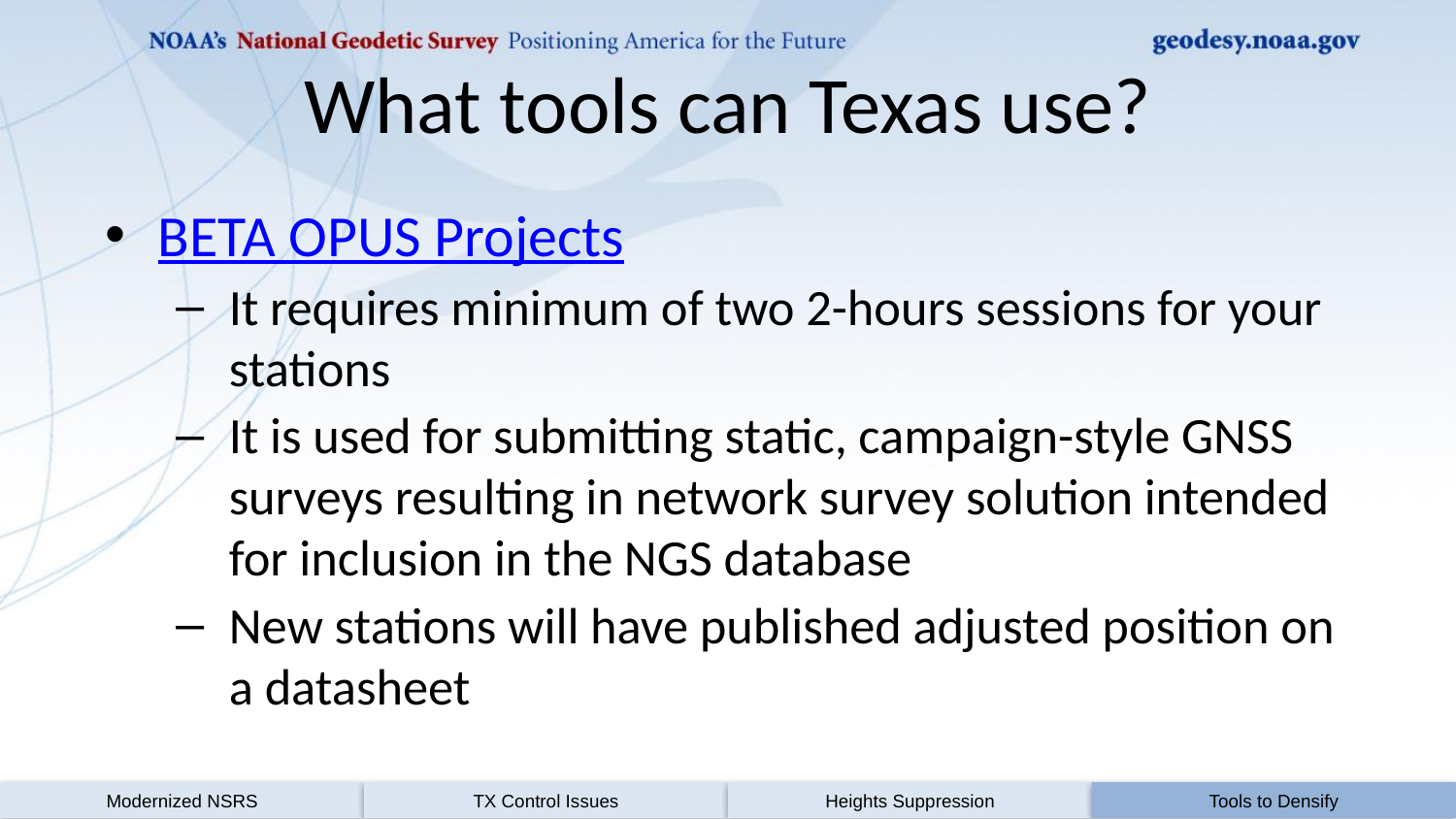

# What tools can Texas use?
BETA OPUS Projects
It requires minimum of two 2-hours sessions for your stations
It is used for submitting static, campaign-style GNSS surveys resulting in network survey solution intended for inclusion in the NGS database
New stations will have published adjusted position on a datasheet
Modernized NSRS
TX Control Issues
Heights Suppression
Tools to Densify